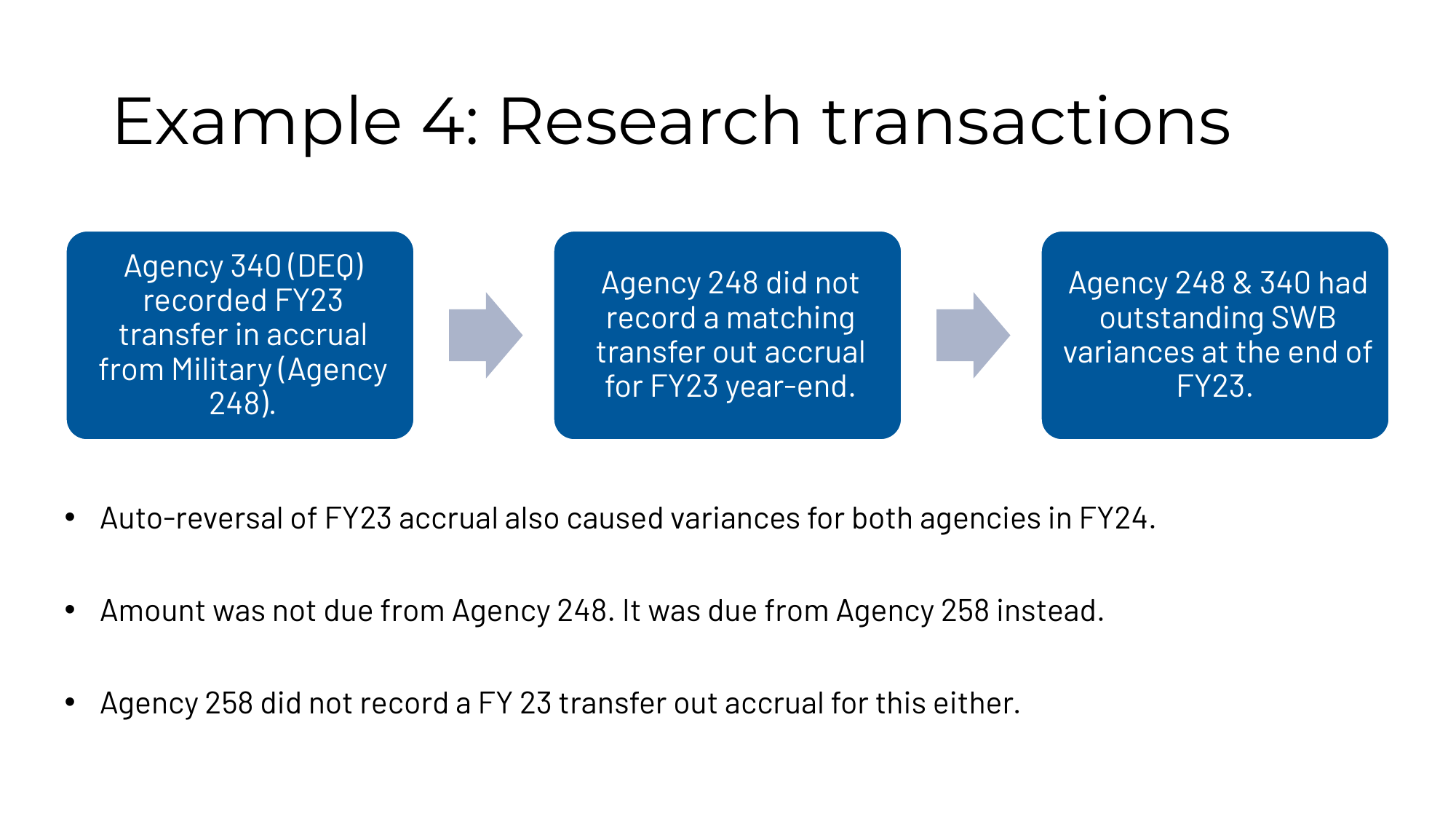

# Example 4: Research transactions
Agency 340 (DEQ) recorded FY23 transfer in accrual from Military (Agency 248).

Agency 248 did not record a matching transfer out accrual for FY23 year-end.

Agency 248 & 340 had outstanding SWB variances at the end of FY23.

Auto-reversal of FY23 accrual also caused variances for both agencies in FY24.

Amount was not due from Agency 248. It was due from Agency 258 instead.

Agency 258 did not record a FY 23 transfer out accrual for this either.